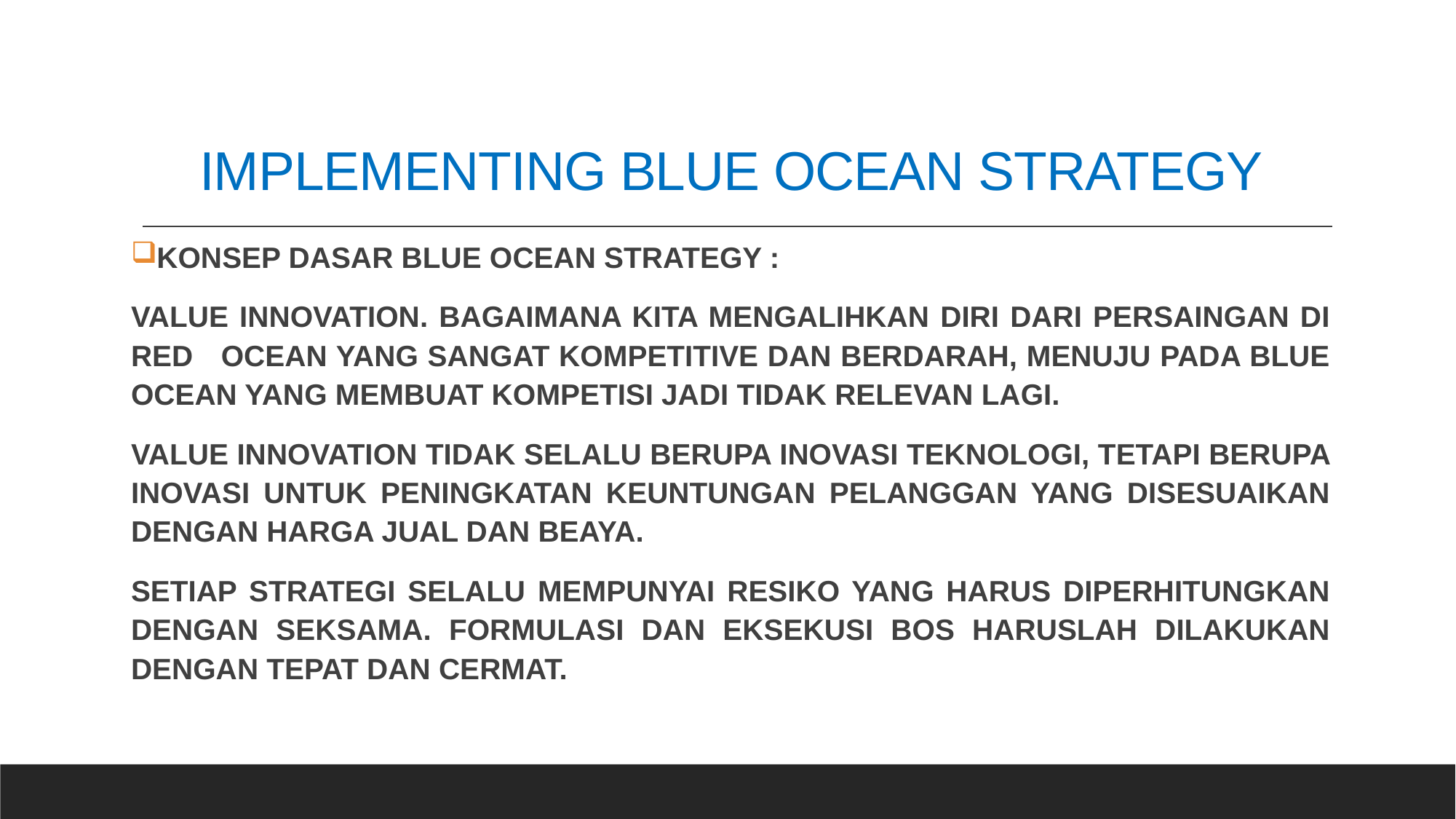

# IMPLEMENTING BLUE OCEAN STRATEGY
KONSEP DASAR BLUE OCEAN STRATEGY :
VALUE INNOVATION. BAGAIMANA KITA MENGALIHKAN DIRI DARI PERSAINGAN DI RED   OCEAN YANG SANGAT KOMPETITIVE DAN BERDARAH, MENUJU PADA BLUE OCEAN YANG MEMBUAT KOMPETISI JADI TIDAK RELEVAN LAGI.
VALUE INNOVATION TIDAK SELALU BERUPA INOVASI TEKNOLOGI, TETAPI BERUPA INOVASI UNTUK PENINGKATAN KEUNTUNGAN PELANGGAN YANG DISESUAIKAN DENGAN HARGA JUAL DAN BEAYA.
SETIAP STRATEGI SELALU MEMPUNYAI RESIKO YANG HARUS DIPERHITUNGKAN DENGAN SEKSAMA. FORMULASI DAN EKSEKUSI BOS HARUSLAH DILAKUKAN DENGAN TEPAT DAN CERMAT.